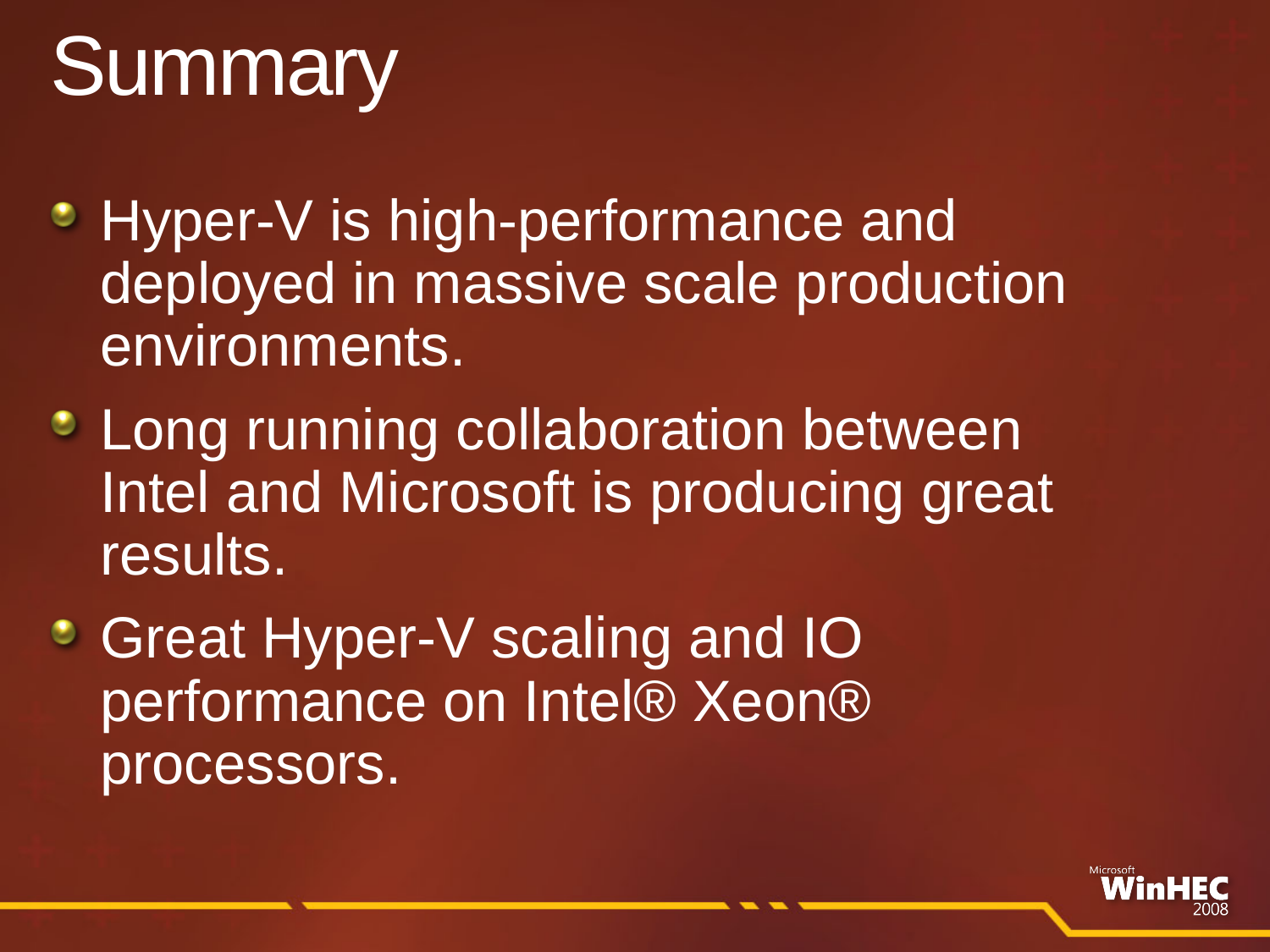

# Summary
Hyper-V is high-performance and deployed in massive scale production environments.
Long running collaboration between Intel and Microsoft is producing great results.
Great Hyper-V scaling and IO performance on Intel® Xeon® processors.